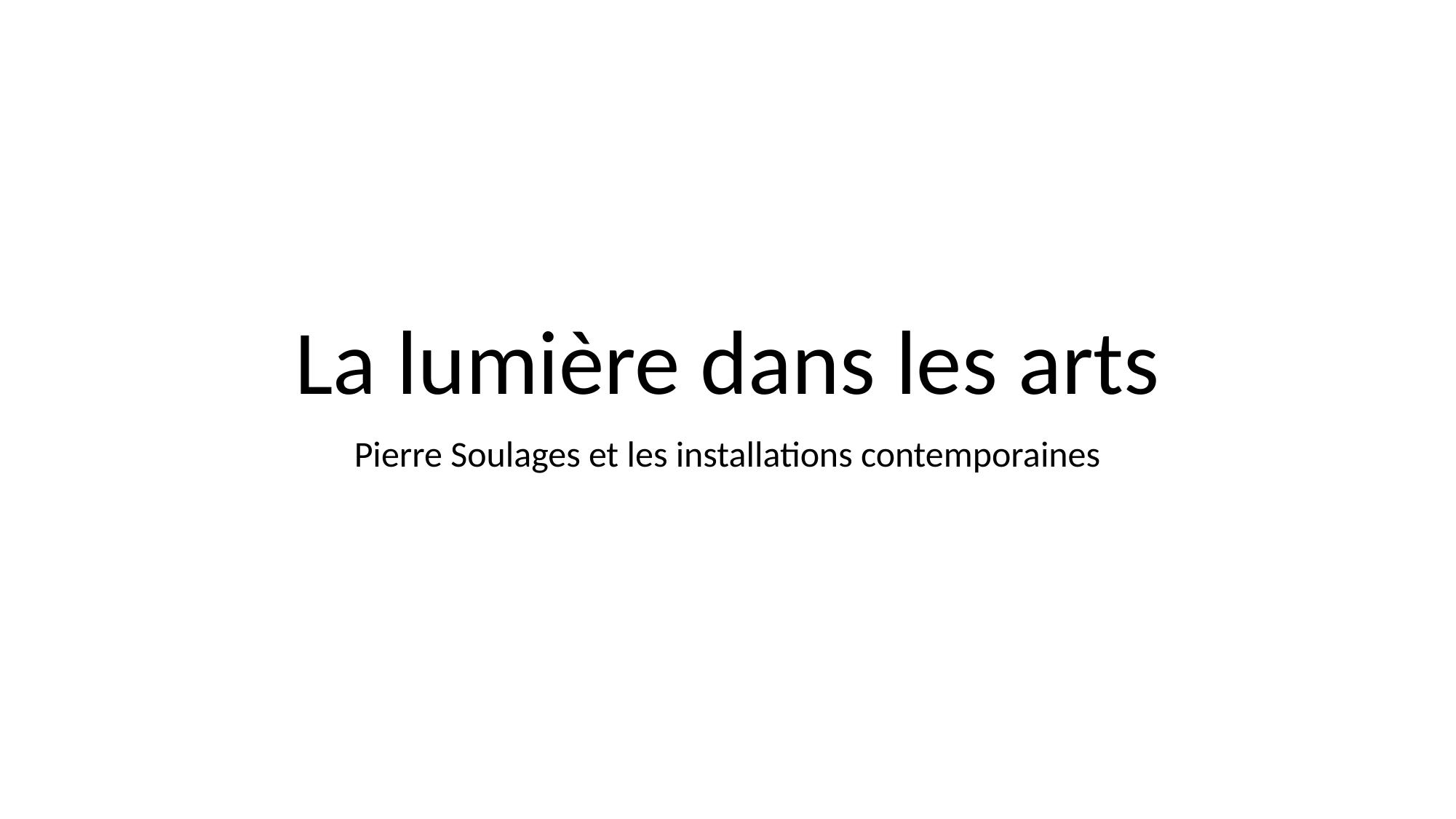

# La lumière dans les arts
Pierre Soulages et les installations contemporaines